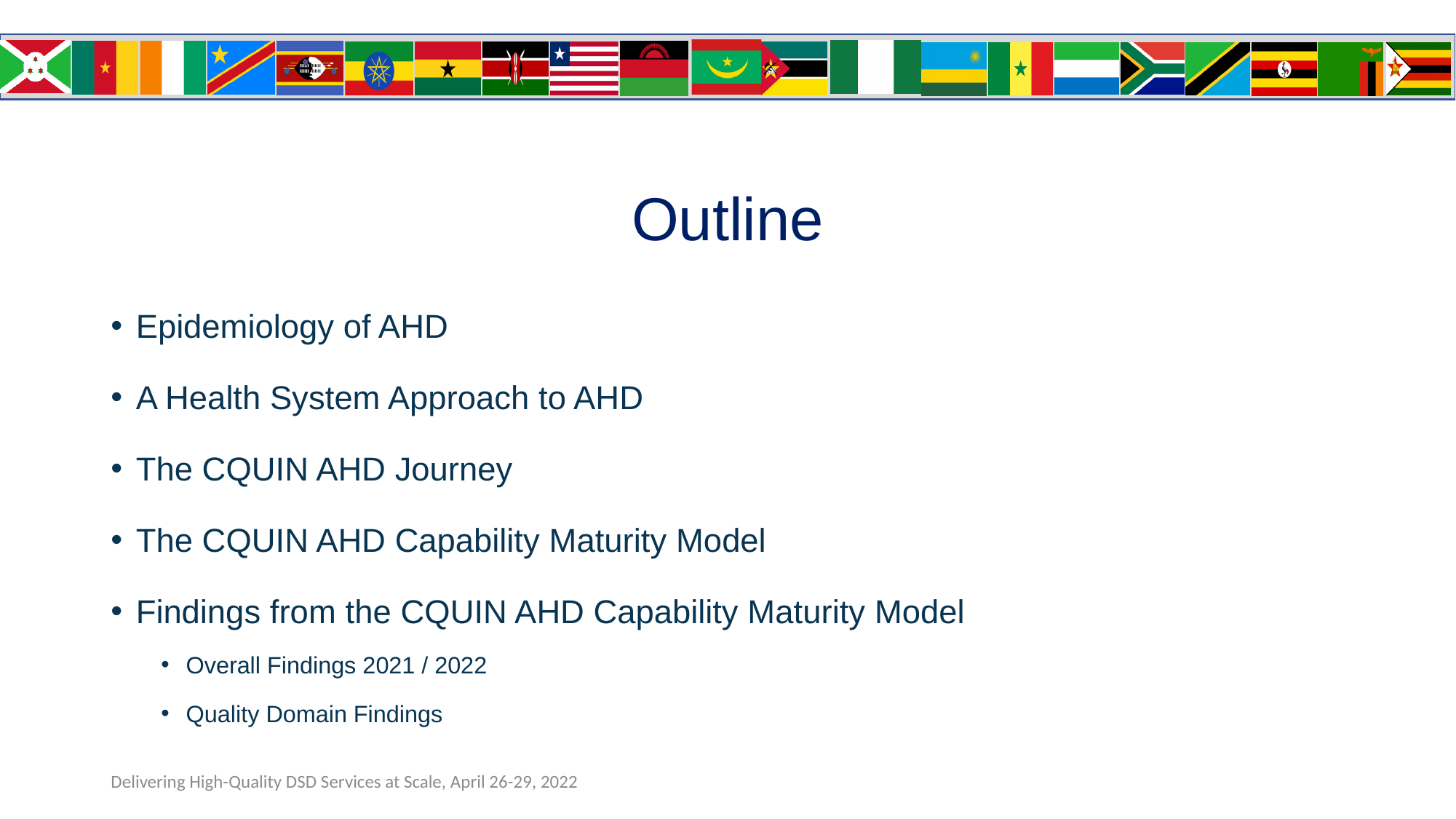

# Outline
Epidemiology of AHD
A Health System Approach to AHD
The CQUIN AHD Journey
The CQUIN AHD Capability Maturity Model
Findings from the CQUIN AHD Capability Maturity Model
Overall Findings 2021 / 2022
Quality Domain Findings